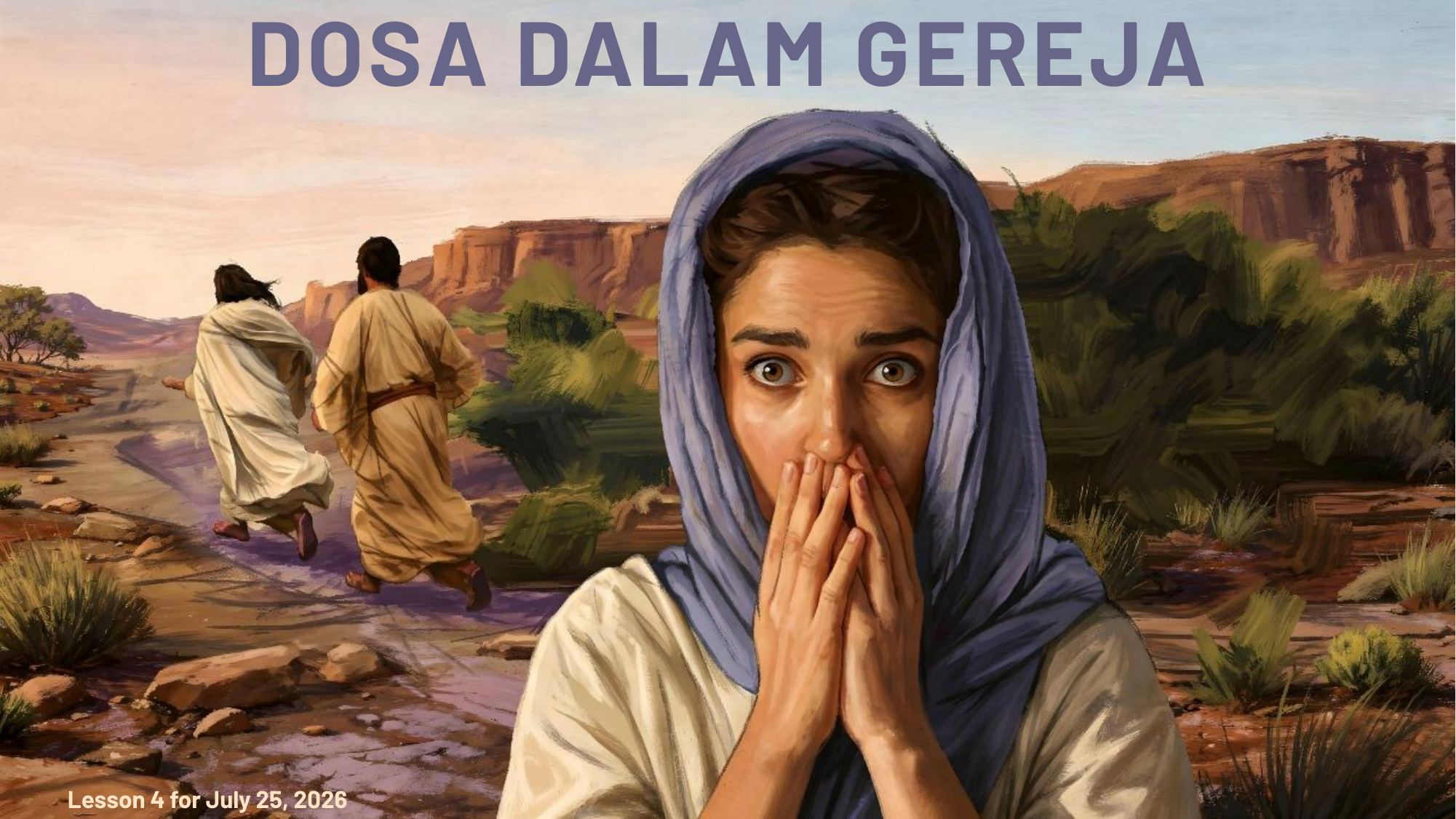

DOSA DALAM GEREJA
Lesson 4 for July 25, 2026